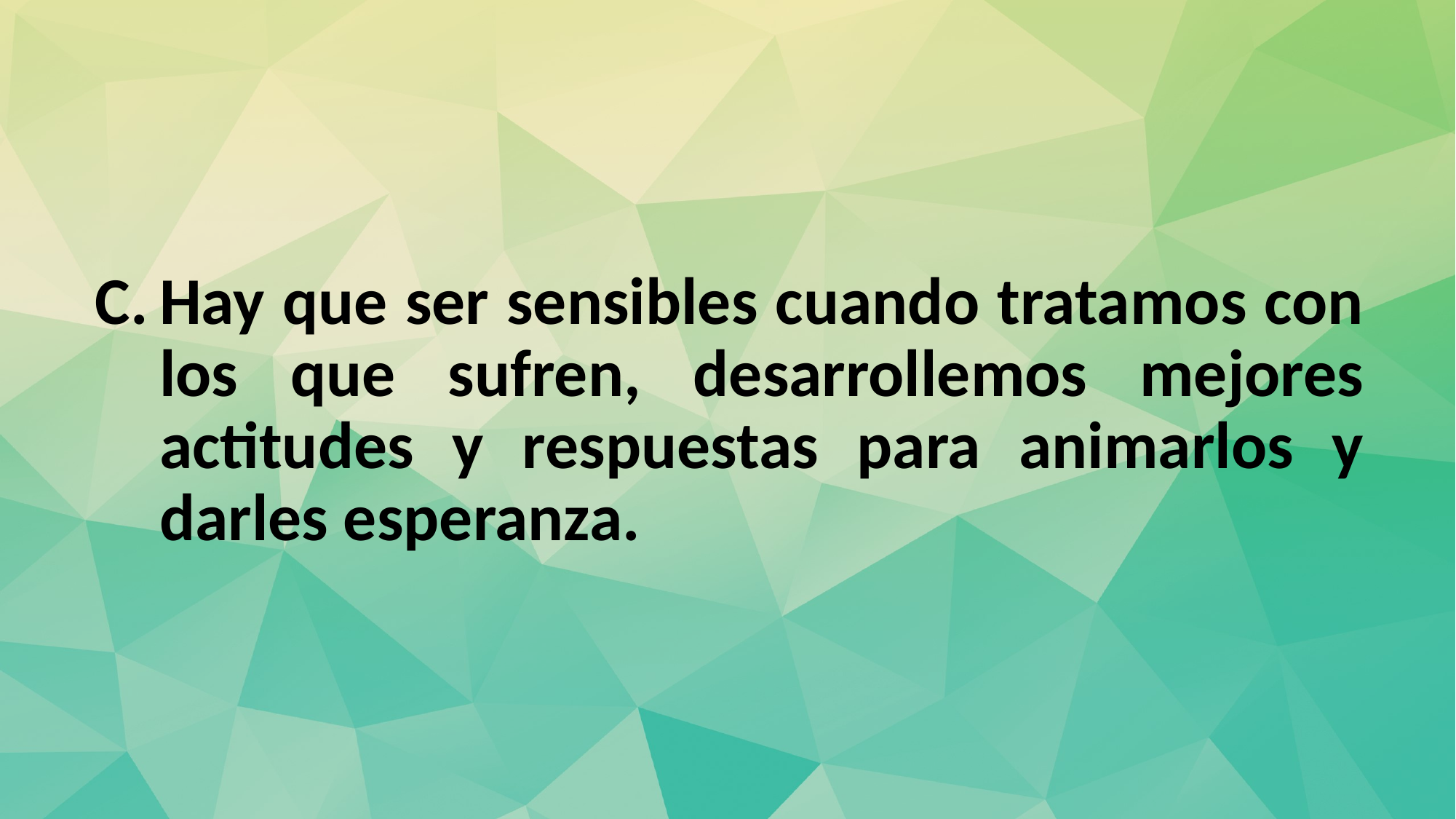

Hay que ser sensibles cuando tratamos con los que sufren, desarrollemos mejores actitudes y respuestas para animarlos y darles esperanza.